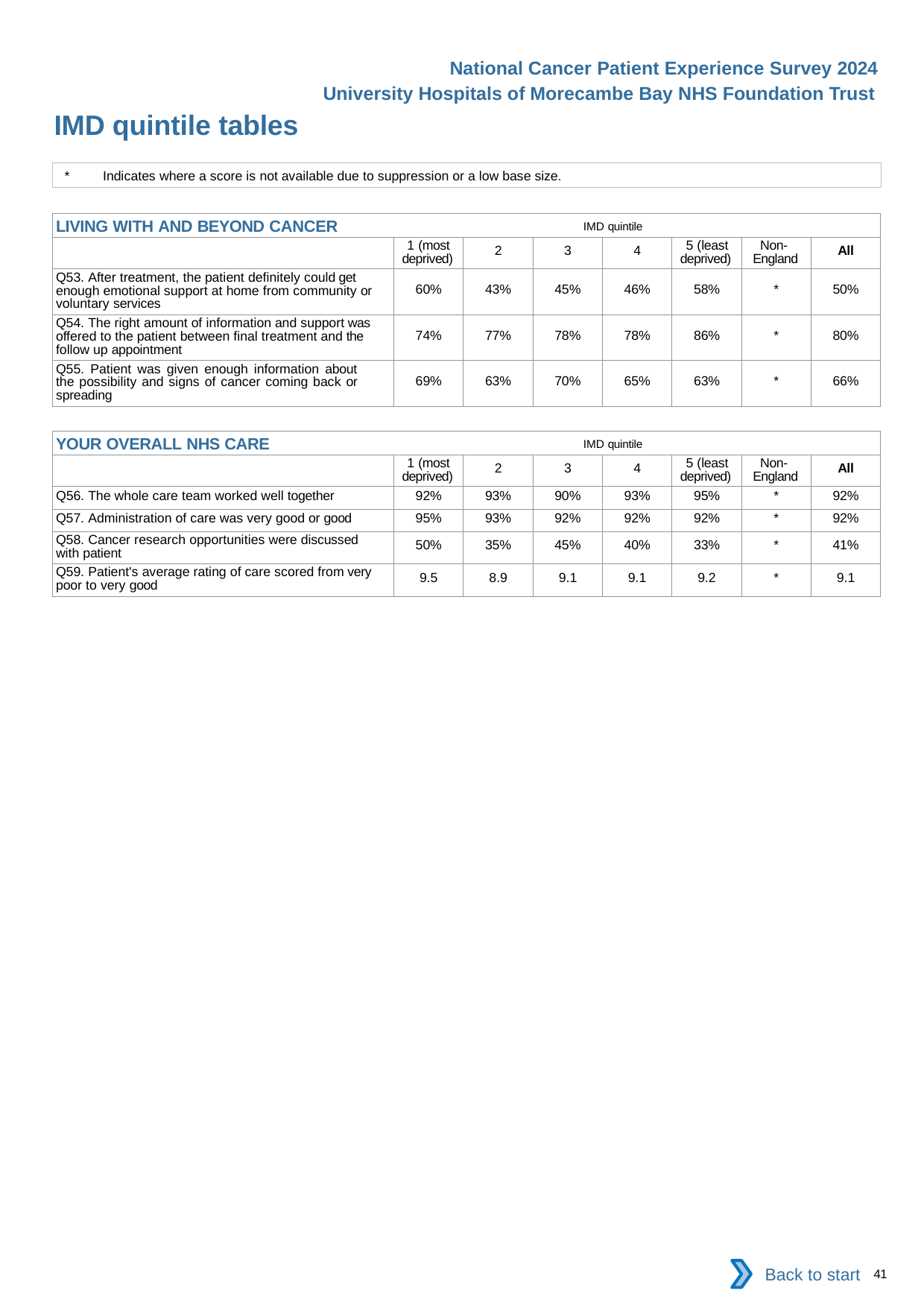

National Cancer Patient Experience Survey 2024
University Hospitals of Morecambe Bay NHS Foundation Trust
IMD quintile tables
*	Indicates where a score is not available due to suppression or a low base size.
| LIVING WITH AND BEYOND CANCER IMD quintile |  |  |  |  |  |  |  |
| --- | --- | --- | --- | --- | --- | --- | --- |
|  | 1 (most deprived) | 2 | 3 | 4 | 5 (least deprived) | Non- England | All |
| Q53. After treatment, the patient definitely could get enough emotional support at home from community or voluntary services | 60% | 43% | 45% | 46% | 58% | \* | 50% |
| Q54. The right amount of information and support was offered to the patient between final treatment and the follow up appointment | 74% | 77% | 78% | 78% | 86% | \* | 80% |
| Q55. Patient was given enough information about the possibility and signs of cancer coming back or spreading | 69% | 63% | 70% | 65% | 63% | \* | 66% |
| YOUR OVERALL NHS CARE IMD quintile |  |  |  |  |  |  |  |
| --- | --- | --- | --- | --- | --- | --- | --- |
|  | 1 (most deprived) | 2 | 3 | 4 | 5 (least deprived) | Non- England | All |
| Q56. The whole care team worked well together | 92% | 93% | 90% | 93% | 95% | \* | 92% |
| Q57. Administration of care was very good or good | 95% | 93% | 92% | 92% | 92% | \* | 92% |
| Q58. Cancer research opportunities were discussed with patient | 50% | 35% | 45% | 40% | 33% | \* | 41% |
| Q59. Patient's average rating of care scored from very poor to very good | 9.5 | 8.9 | 9.1 | 9.1 | 9.2 | \* | 9.1 |
Back to start

41